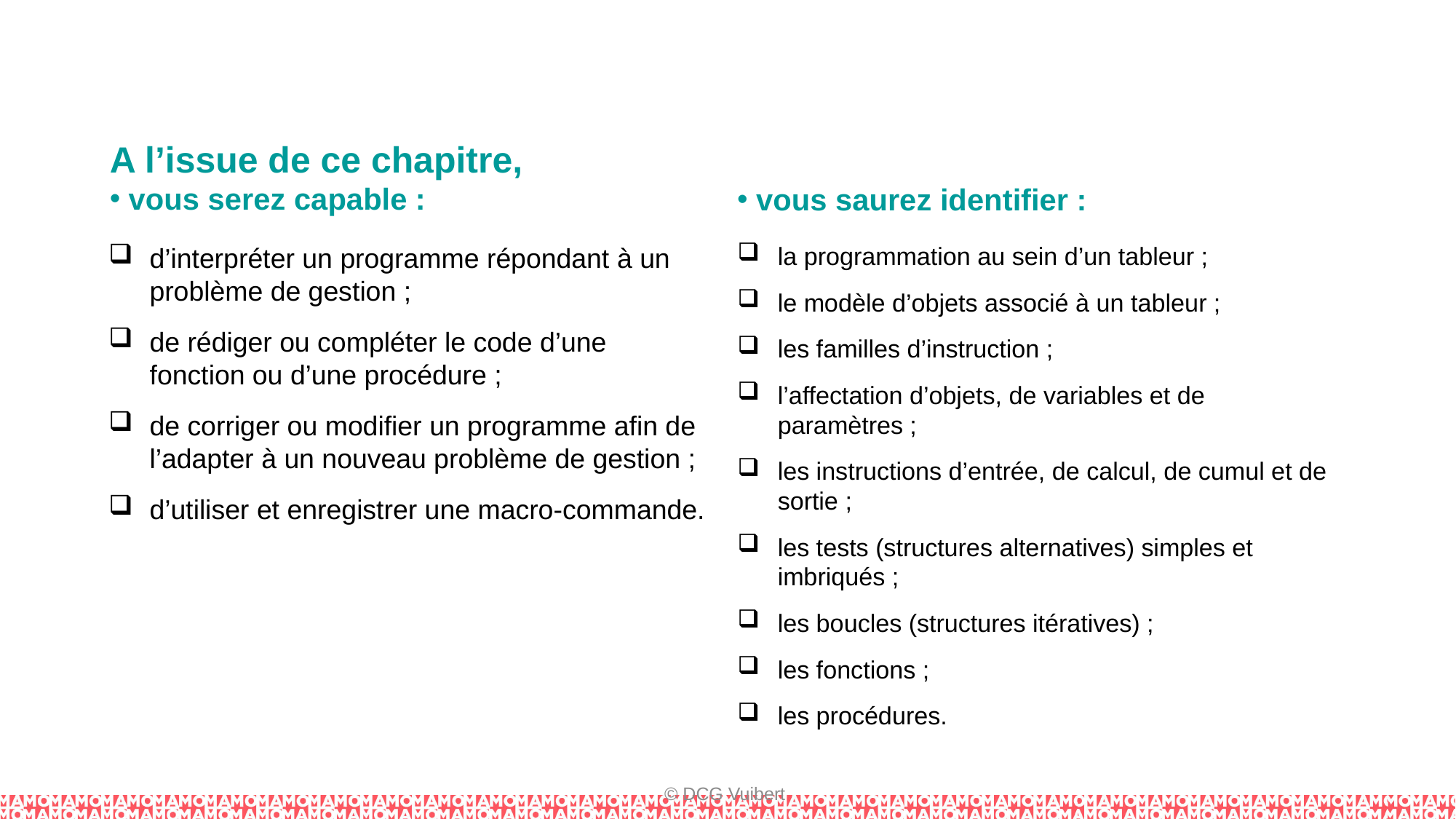

la programmation au sein d’un tableur ;
le modèle d’objets associé à un tableur ;
les familles d’instruction ;
l’affectation d’objets, de variables et de paramètres ;
les instructions d’entrée, de calcul, de cumul et de sortie ;
les tests (structures alternatives) simples et imbriqués ;
les boucles (structures itératives) ;
les fonctions ;
les procédures.
d’interpréter un programme répondant à un problème de gestion ;
de rédiger ou compléter le code d’une fonction ou d’une procédure ;
de corriger ou modifier un programme afin de l’adapter à un nouveau problème de gestion ;
d’utiliser et enregistrer une macro-commande.
© DCG Vuibert